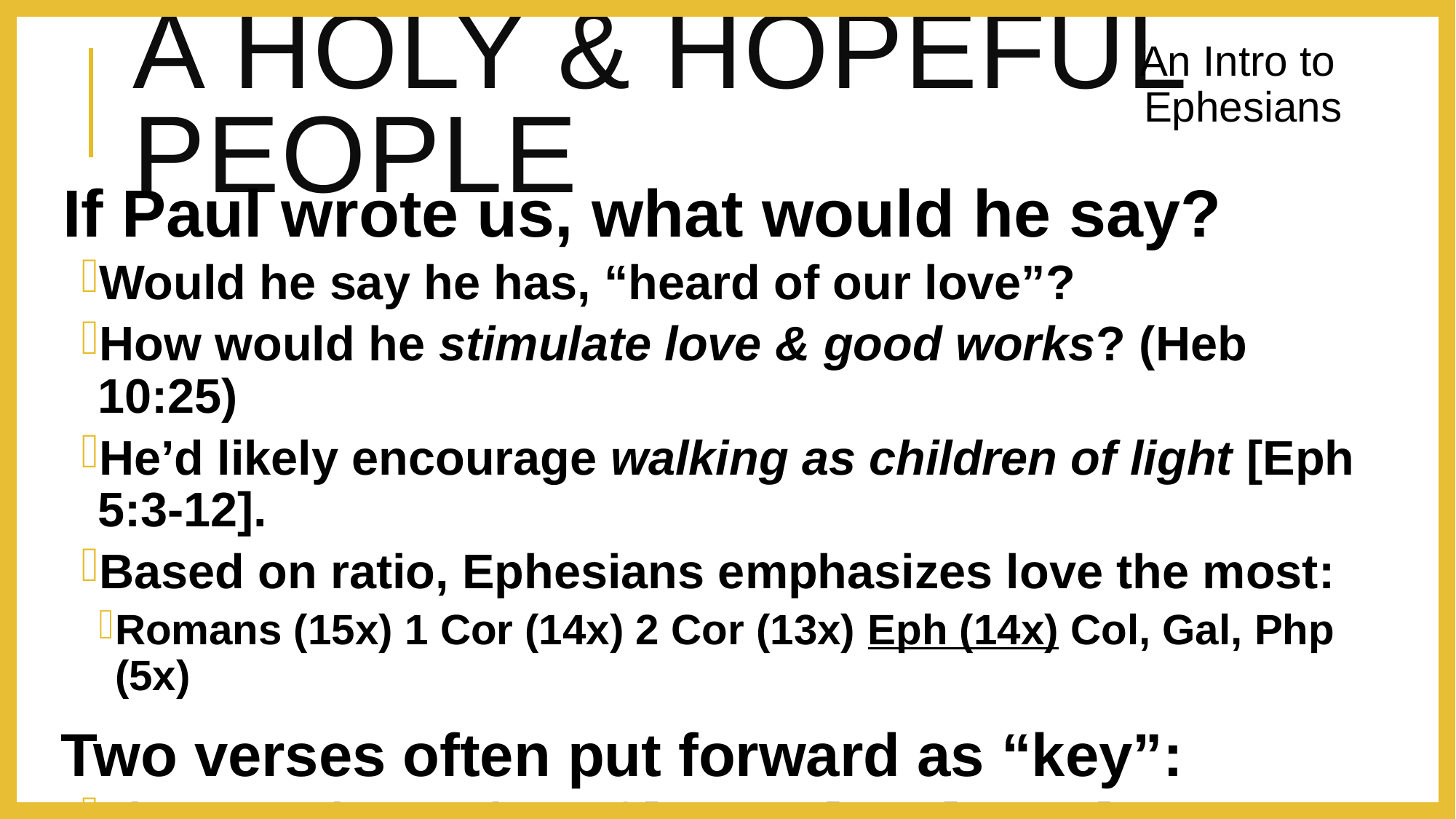

# A Holy & Hopeful people
An Intro to
Ephesians
If Paul wrote us, what would he say?
Would he say he has, “heard of our love”?
How would he stimulate love & good works? (Heb 10:25)
He’d likely encourage walking as children of light [Eph 5:3-12].
Based on ratio, Ephesians emphasizes love the most:
Romans (15x) 1 Cor (14x) 2 Cor (13x) Eph (14x) Col, Gal, Php (5x)
Two verses often put forward as “key”:
The “new humanity” of [2:14-16] OR [1:7-10]
The Father wants EVERYone to submit to Christ & be sealed w/ The Holy Spirit.